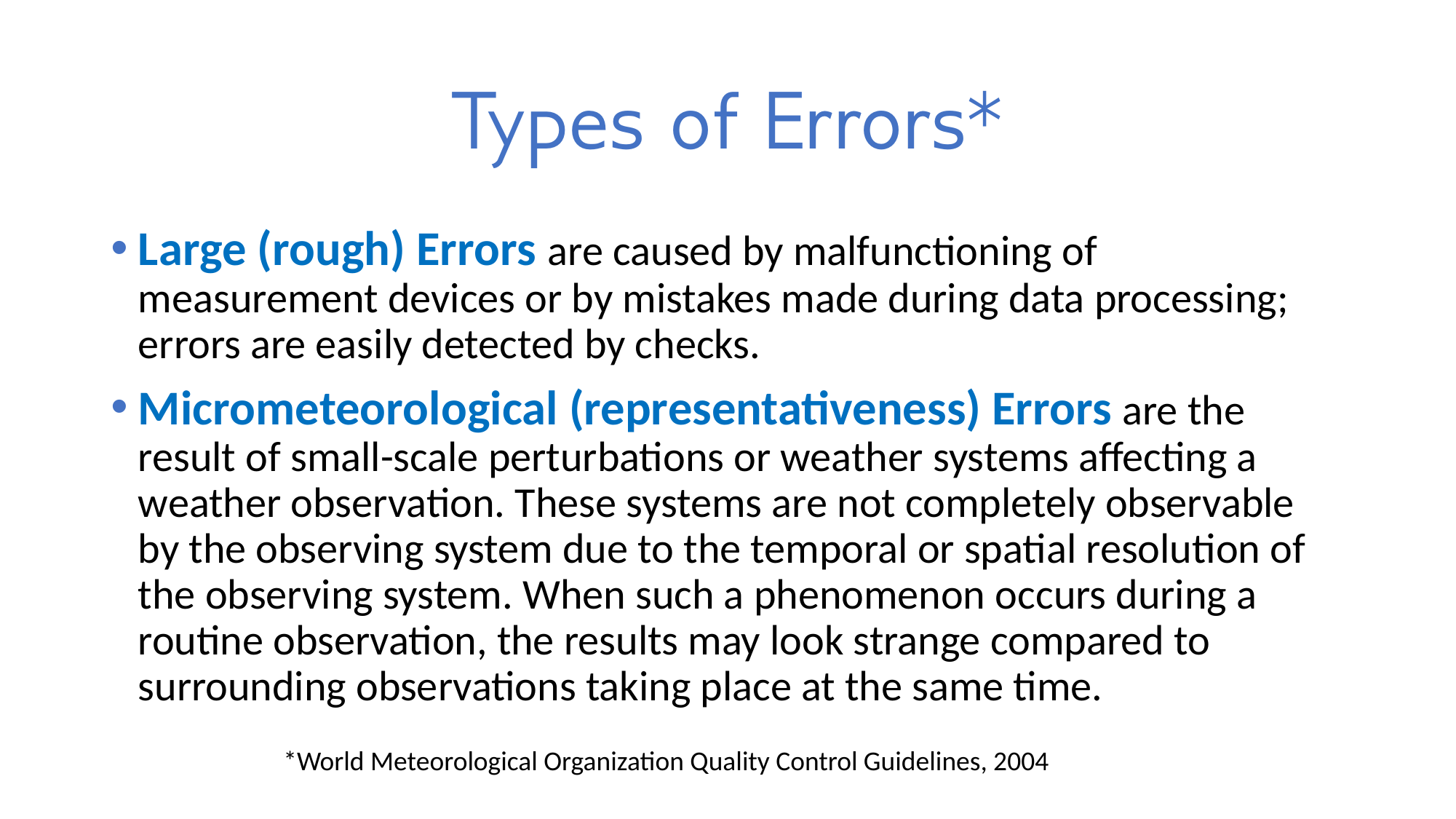

# Types of Errors*
Large (rough) Errors are caused by malfunctioning of measurement devices or by mistakes made during data processing; errors are easily detected by checks.
Micrometeorological (representativeness) Errors are the result of small-scale perturbations or weather systems affecting a weather observation. These systems are not completely observable by the observing system due to the temporal or spatial resolution of the observing system. When such a phenomenon occurs during a routine observation, the results may look strange compared to surrounding observations taking place at the same time.

*World Meteorological Organization Quality Control Guidelines, 2004